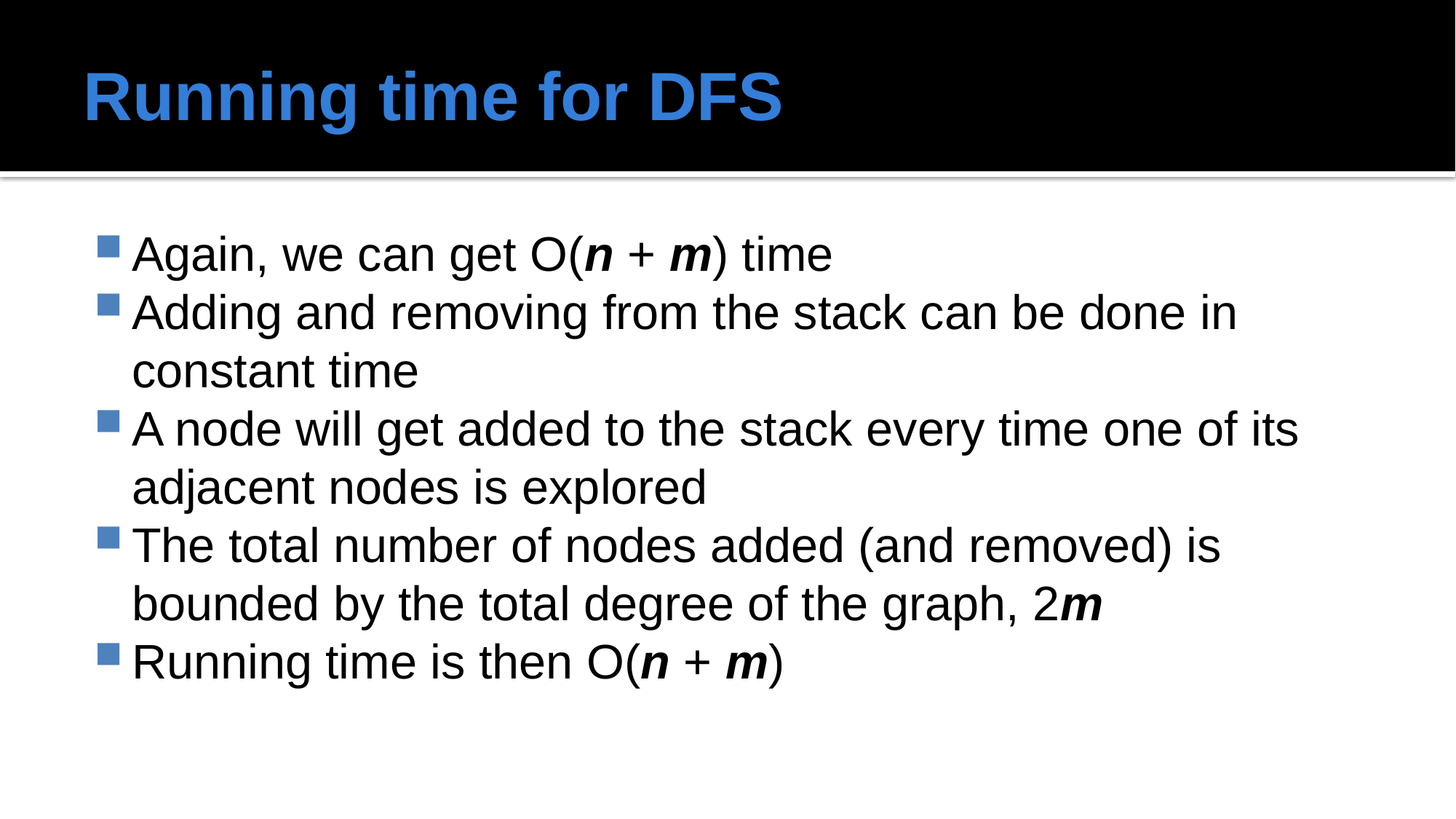

# Running time for DFS
Again, we can get O(n + m) time
Adding and removing from the stack can be done in constant time
A node will get added to the stack every time one of its adjacent nodes is explored
The total number of nodes added (and removed) is bounded by the total degree of the graph, 2m
Running time is then O(n + m)